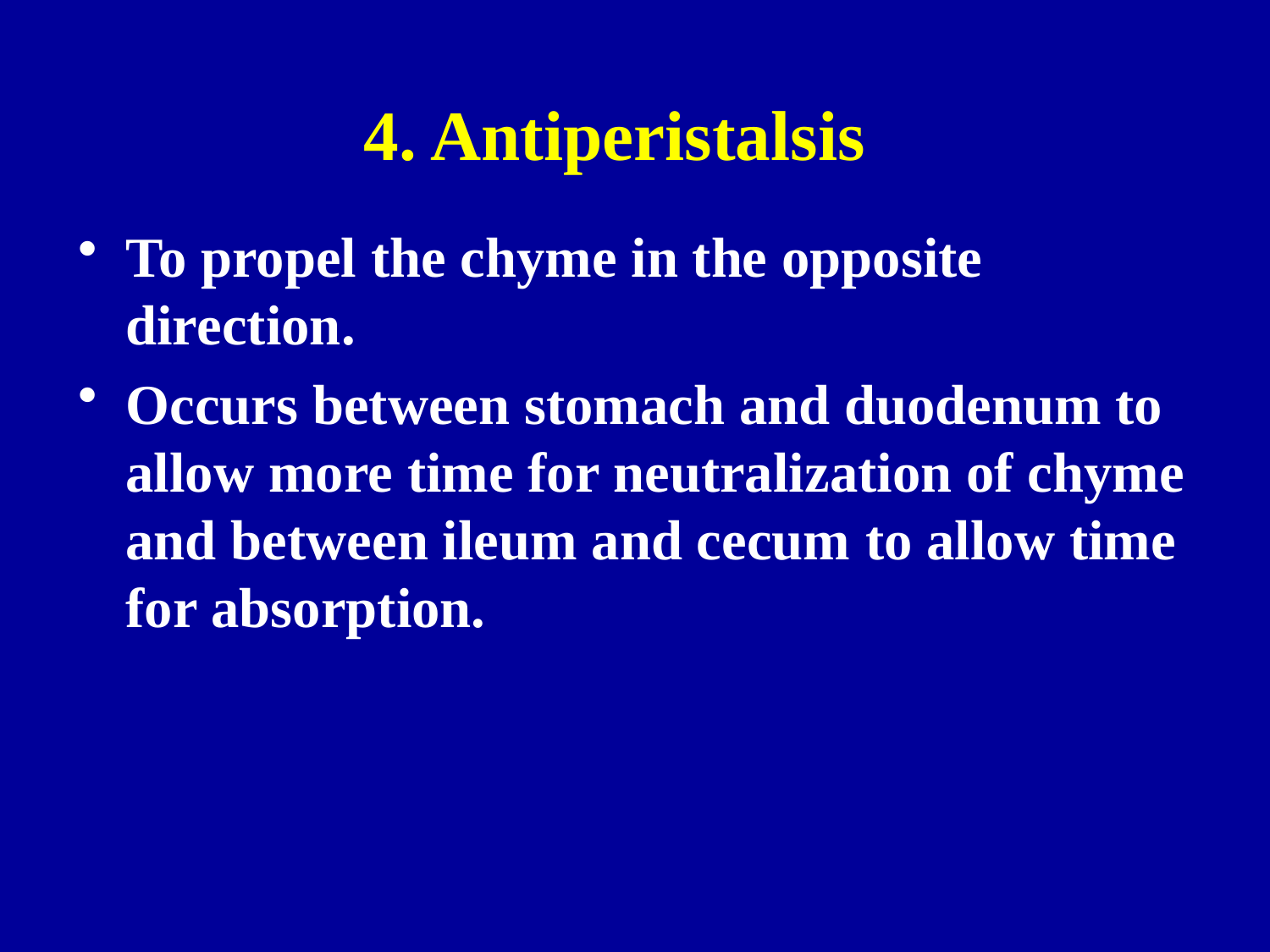

# 4. Antiperistalsis
To propel the chyme in the opposite direction.
Occurs between stomach and duodenum to allow more time for neutralization of chyme and between ileum and cecum to allow time for absorption.